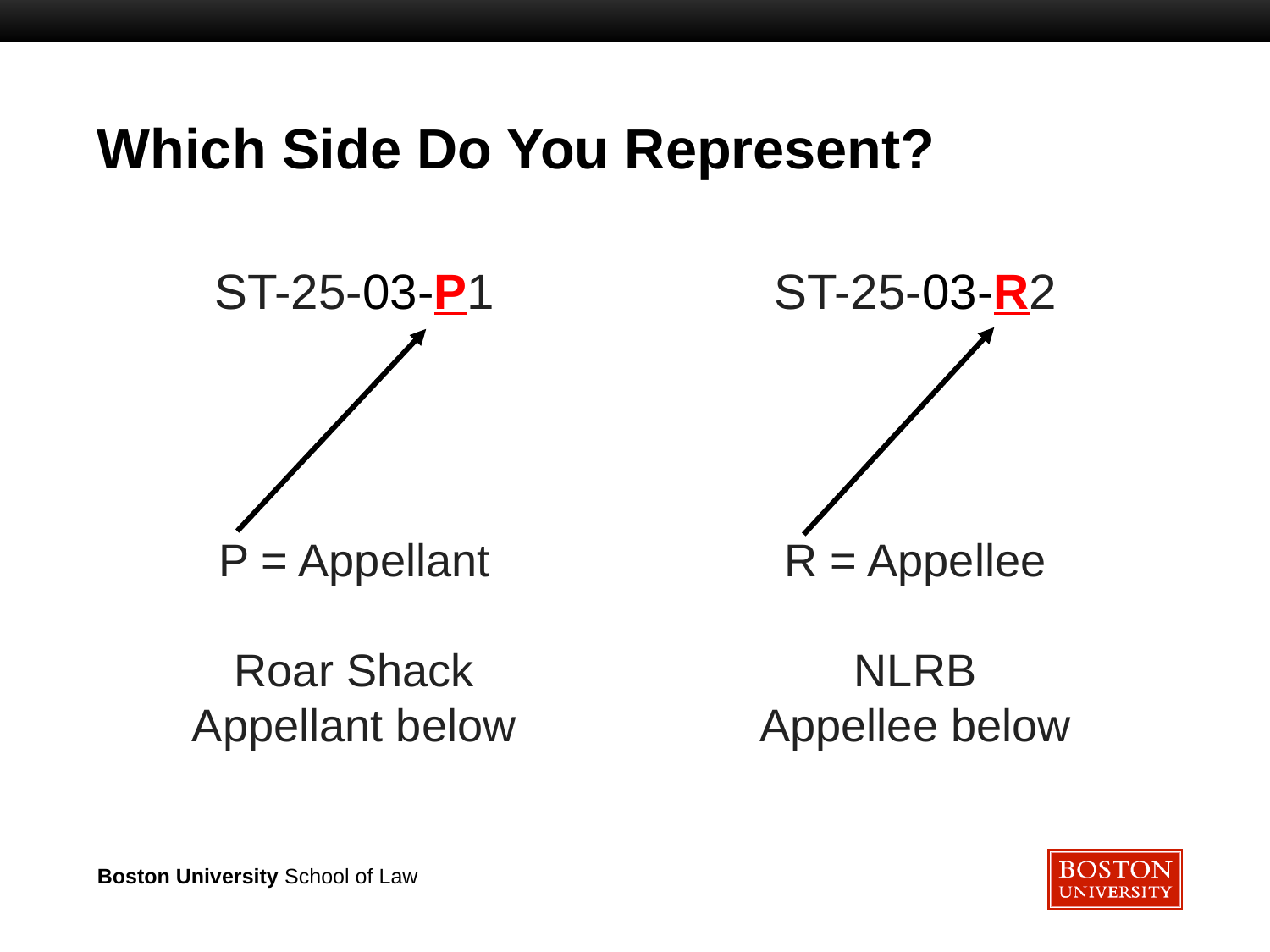

# Which Side Do You Represent?
ST-25-03-P1

P = Appellant

Roar Shack
Appellant below
ST-25-03-R2

R = Appellee

NLRB
Appellee below